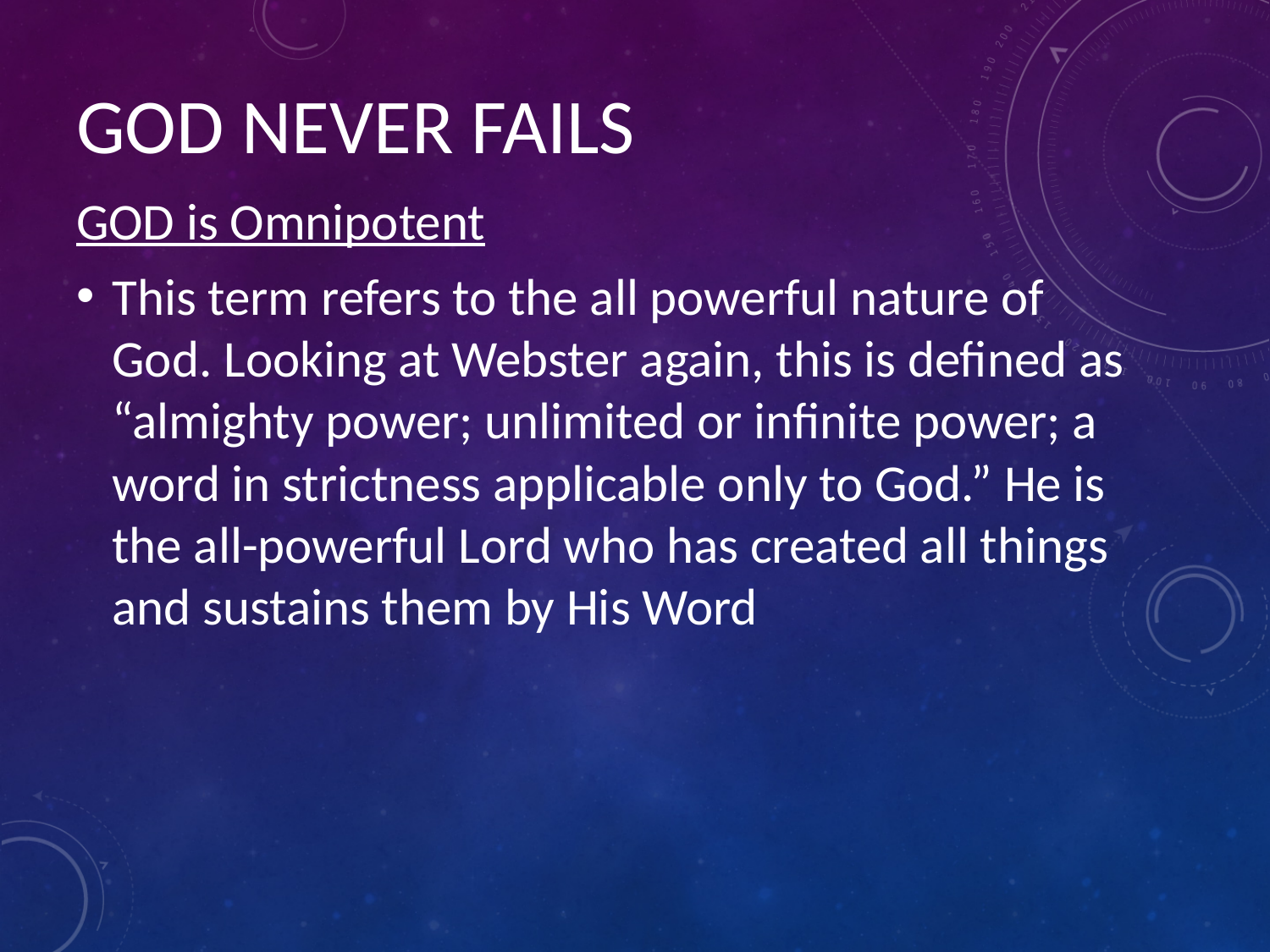

# GOD NEVER FAILS
GOD is Omnipotent
This term refers to the all powerful nature of God. Looking at Webster again, this is defined as “almighty power; unlimited or infinite power; a word in strictness applicable only to God.” He is the all-powerful Lord who has created all things and sustains them by His Word